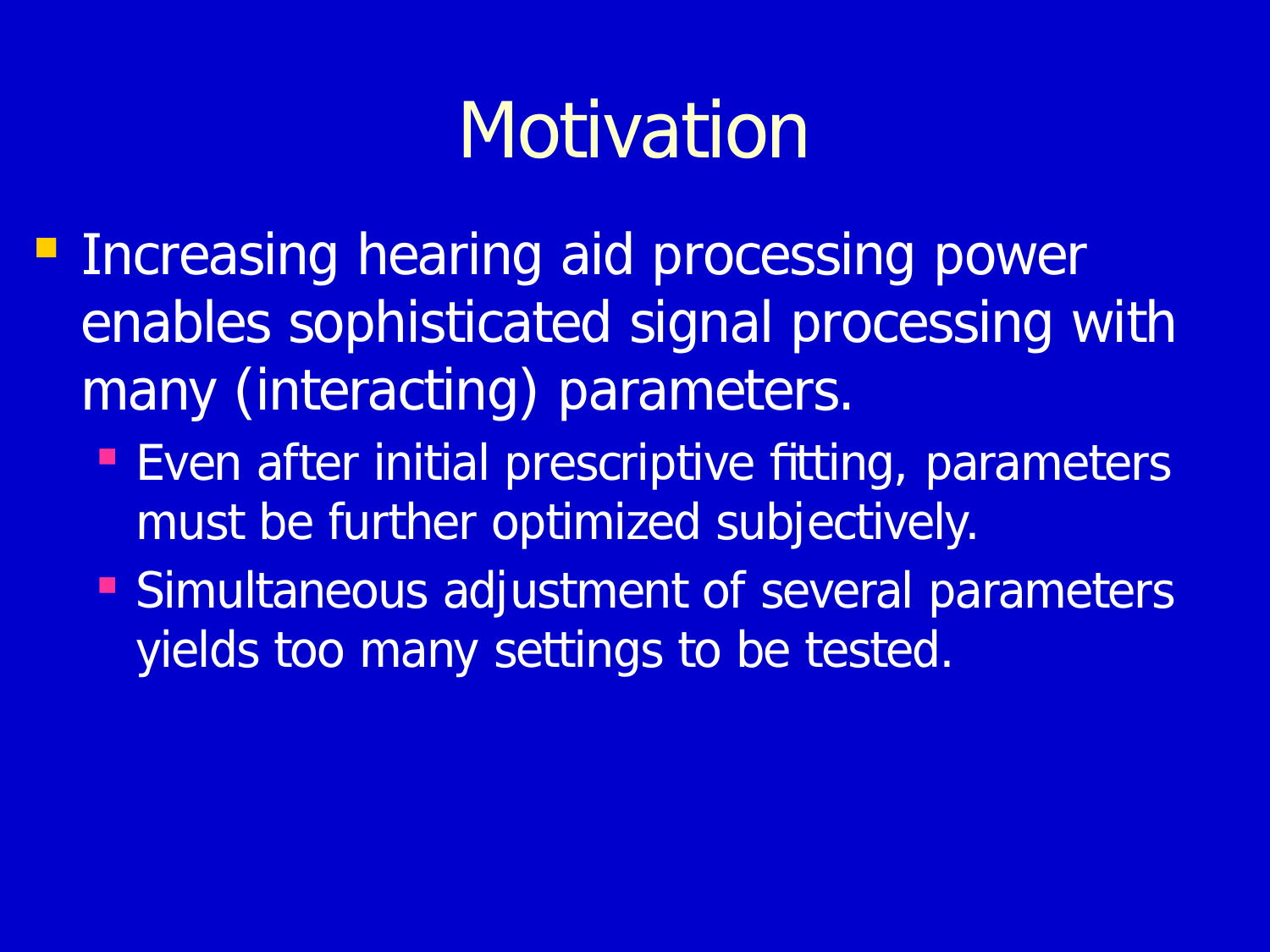

# Motivation
Increasing hearing aid processing power
enables sophisticated signal processing with many (interacting) parameters.
Even after initial prescriptive fitting, parameters must be further optimized subjectively.
Simultaneous adjustment of several parameters yields too many settings to be tested.